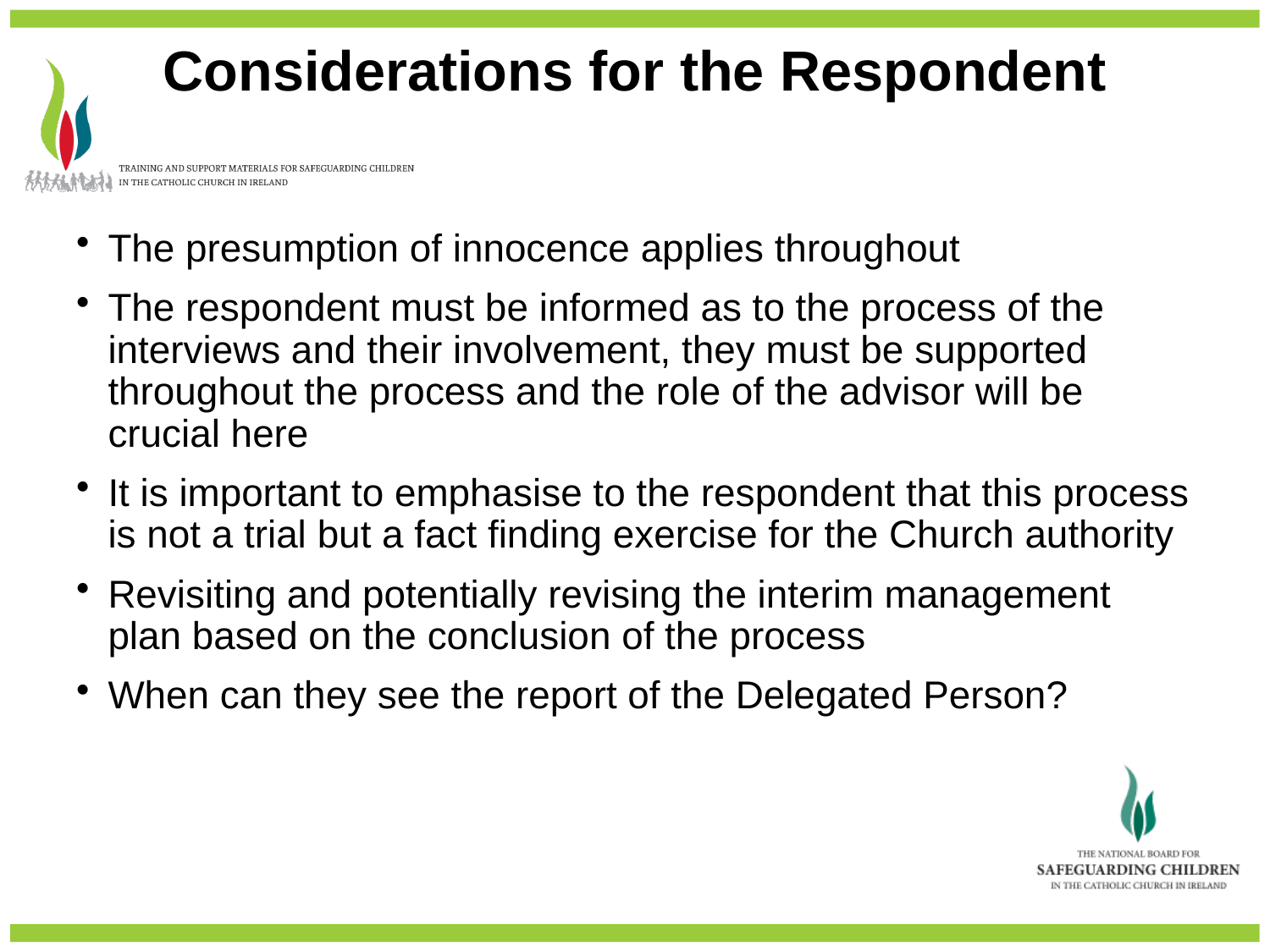

Considerations for the Respondent
The presumption of innocence applies throughout
The respondent must be informed as to the process of the interviews and their involvement, they must be supported throughout the process and the role of the advisor will be crucial here
It is important to emphasise to the respondent that this process is not a trial but a fact finding exercise for the Church authority
Revisiting and potentially revising the interim management plan based on the conclusion of the process
When can they see the report of the Delegated Person?